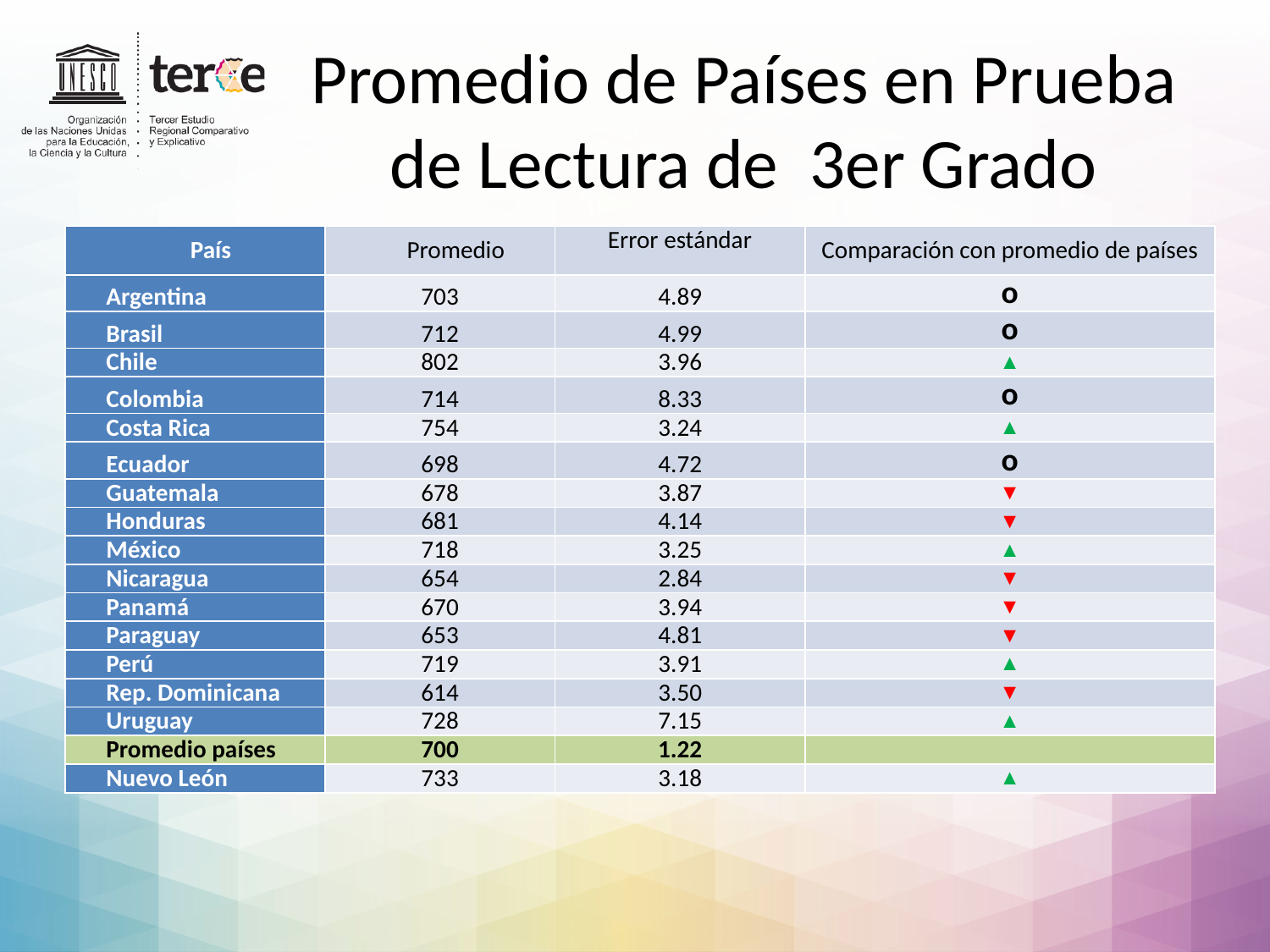

# Promedio de Países en Prueba de Lectura de  3er Grado
| País | Promedio | Error estándar | Comparación con promedio de países |
| --- | --- | --- | --- |
| Argentina | 703 | 4.89 | o |
| Brasil | 712 | 4.99 | o |
| Chile | 802 | 3.96 | ▲ |
| Colombia | 714 | 8.33 | o |
| Costa Rica | 754 | 3.24 | ▲ |
| Ecuador | 698 | 4.72 | o |
| Guatemala | 678 | 3.87 | ▼ |
| Honduras | 681 | 4.14 | ▼ |
| México | 718 | 3.25 | ▲ |
| Nicaragua | 654 | 2.84 | ▼ |
| Panamá | 670 | 3.94 | ▼ |
| Paraguay | 653 | 4.81 | ▼ |
| Perú | 719 | 3.91 | ▲ |
| Rep. Dominicana | 614 | 3.50 | ▼ |
| Uruguay | 728 | 7.15 | ▲ |
| Promedio países | 700 | 1.22 |  |
| Nuevo León | 733 | 3.18 | ▲ |